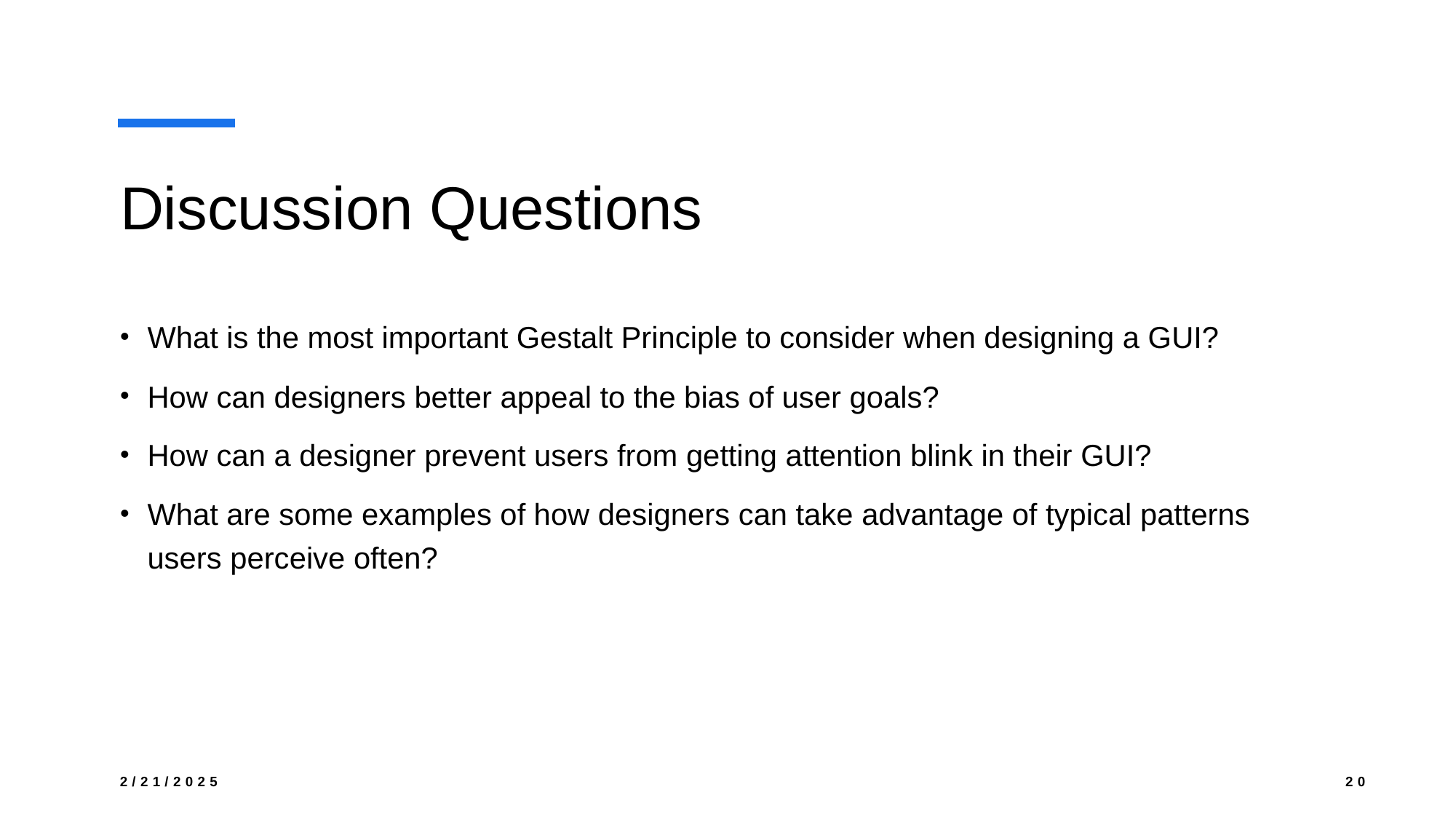

# Discussion Questions
What is the most important Gestalt Principle to consider when designing a GUI?
How can designers better appeal to the bias of user goals?
How can a designer prevent users from getting attention blink in their GUI?
What are some examples of how designers can take advantage of typical patterns users perceive often?

2/21/2025

20